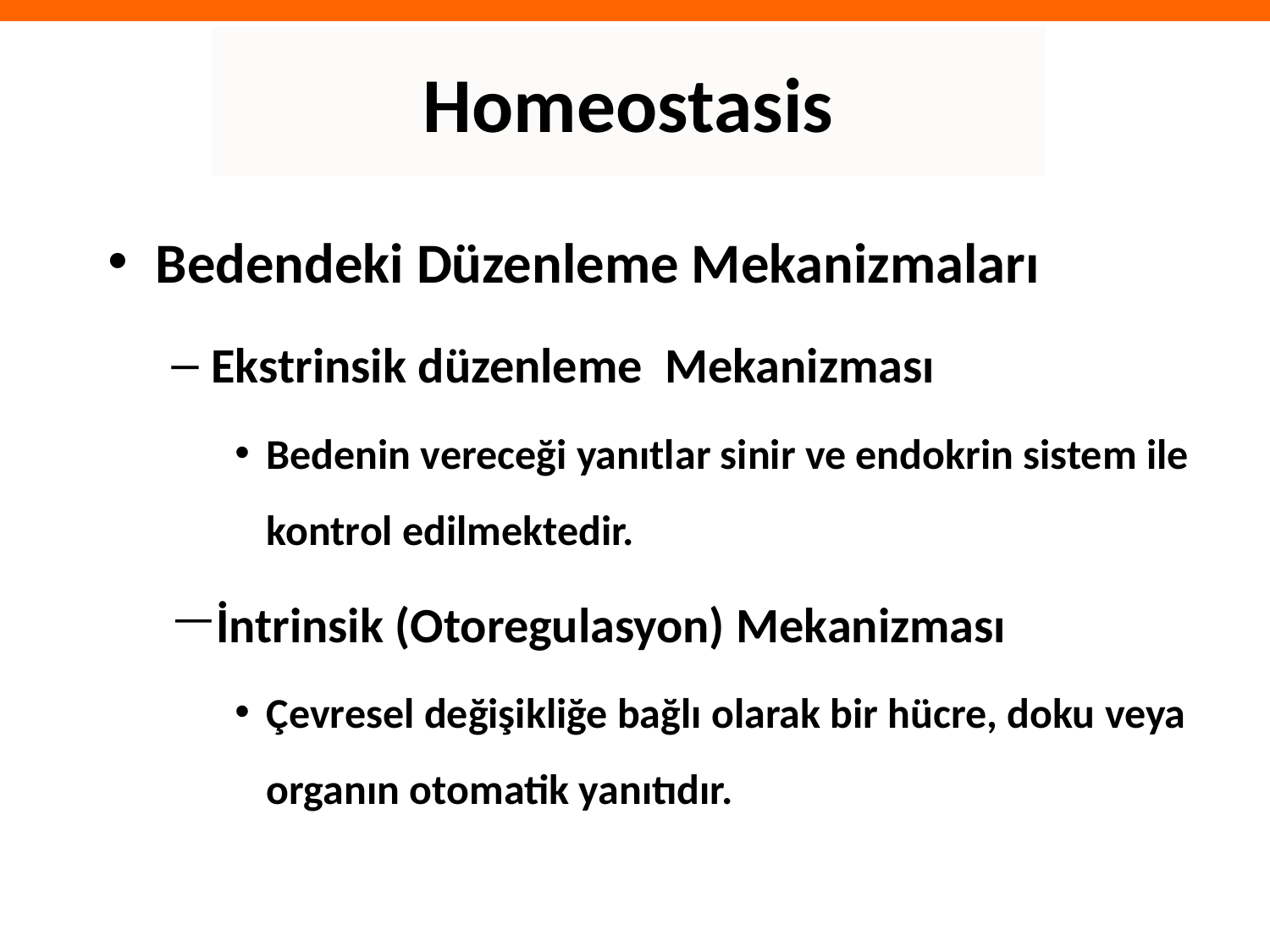

# Homeostasis
Bedendeki Düzenleme Mekanizmaları
Ekstrinsik düzenleme  Mekanizması
Bedenin vereceği yanıtlar sinir ve endokrin sistem ile kontrol edilmektedir.
İntrinsik (Otoregulasyon) Mekanizması
Çevresel değişikliğe bağlı olarak bir hücre, doku veya organın otomatik yanıtıdır.